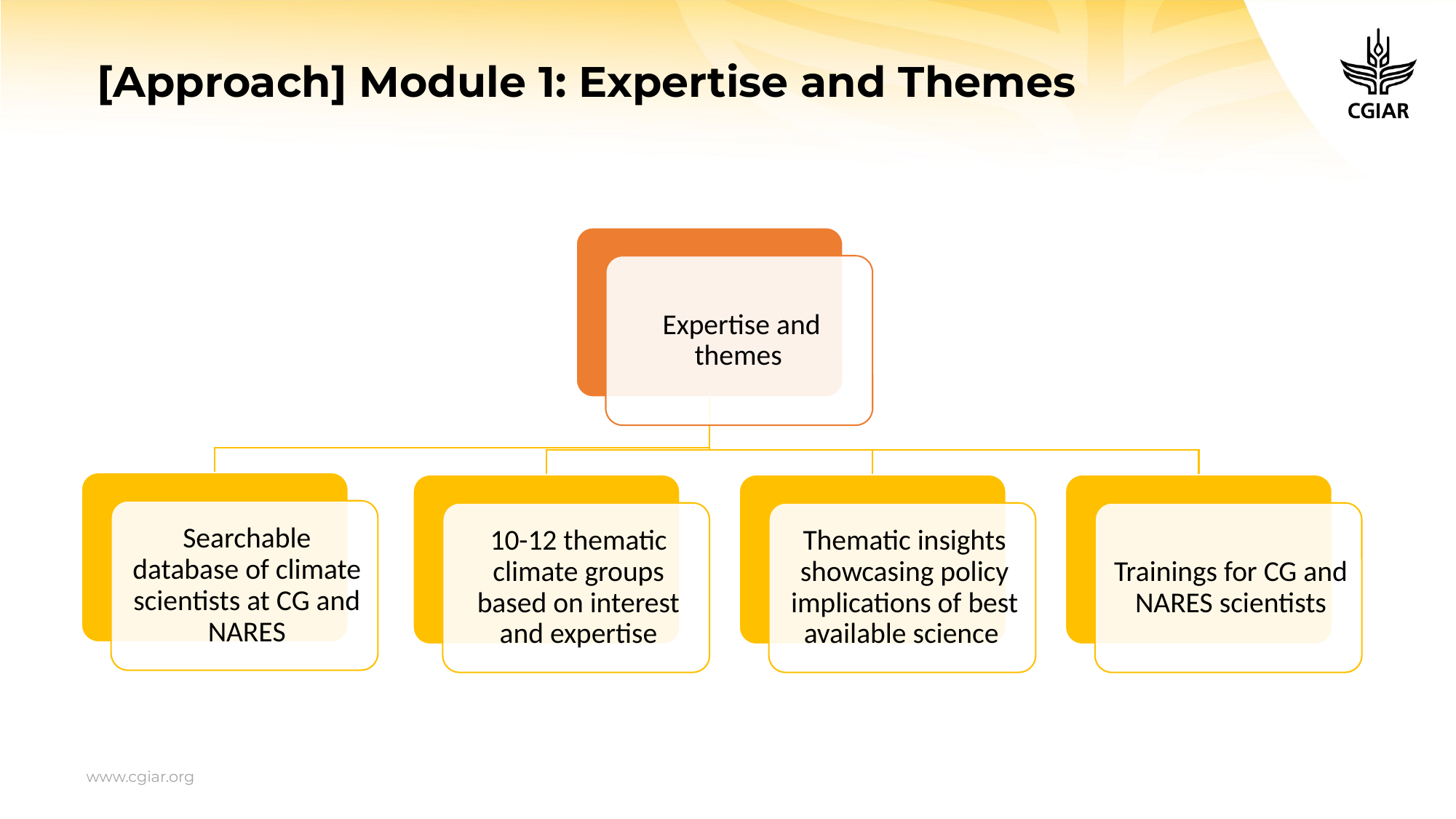

# [Approach] Module 1: Expertise and Themes
Expertise and themes
Searchable database of climate scientists at CG and NARES
10-12 thematic climate groups based on interest and expertise
Thematic insights showcasing policy implications of best available science
Trainings for CG and NARES scientists